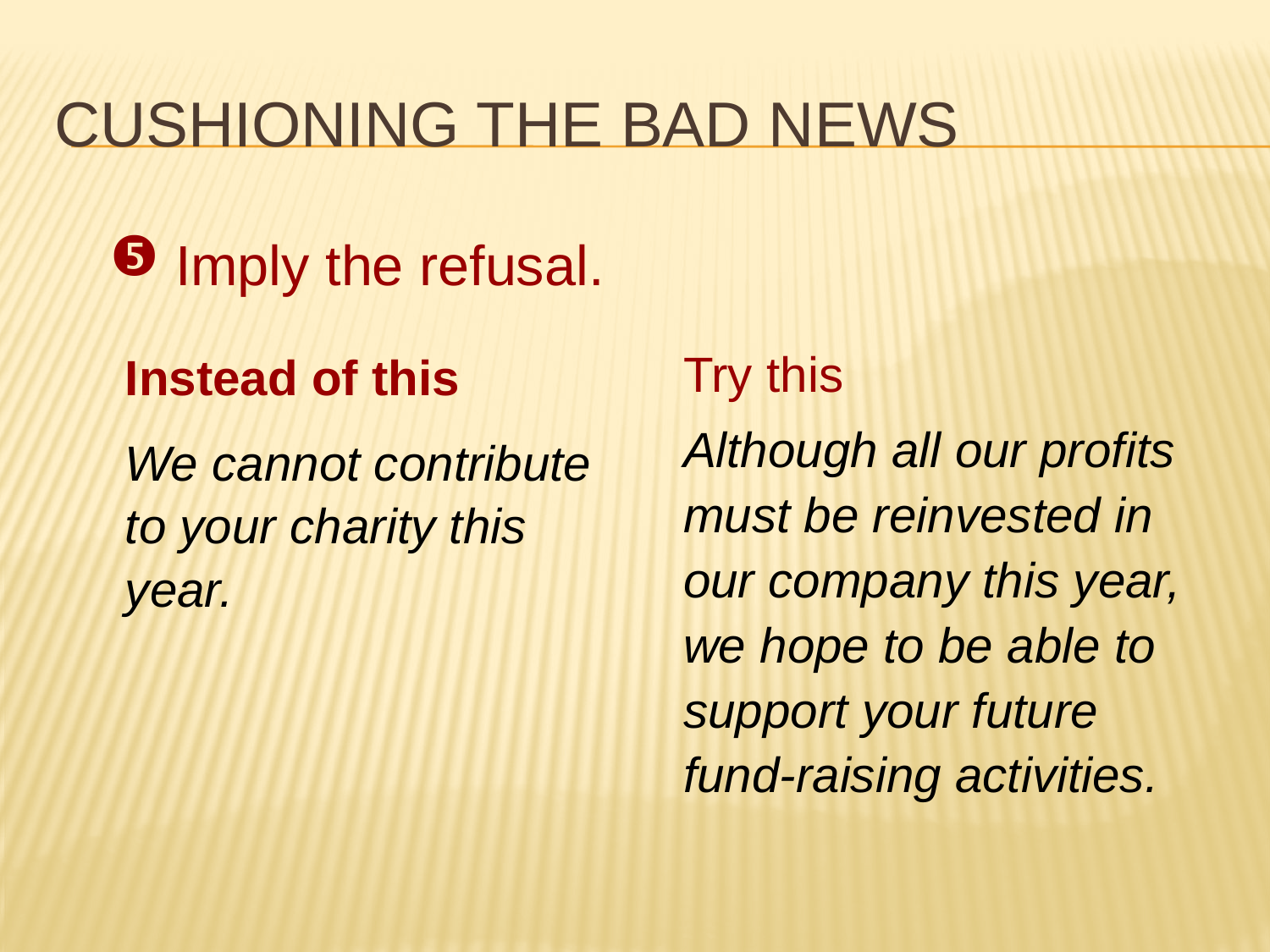

# Cushioning the Bad News
 Imply the refusal.
| Instead of this |
| --- |
| We cannot contribute to your charity this year. |
Try this
Although all our profits must be reinvested in our company this year, we hope to be able to support your future fund-raising activities.